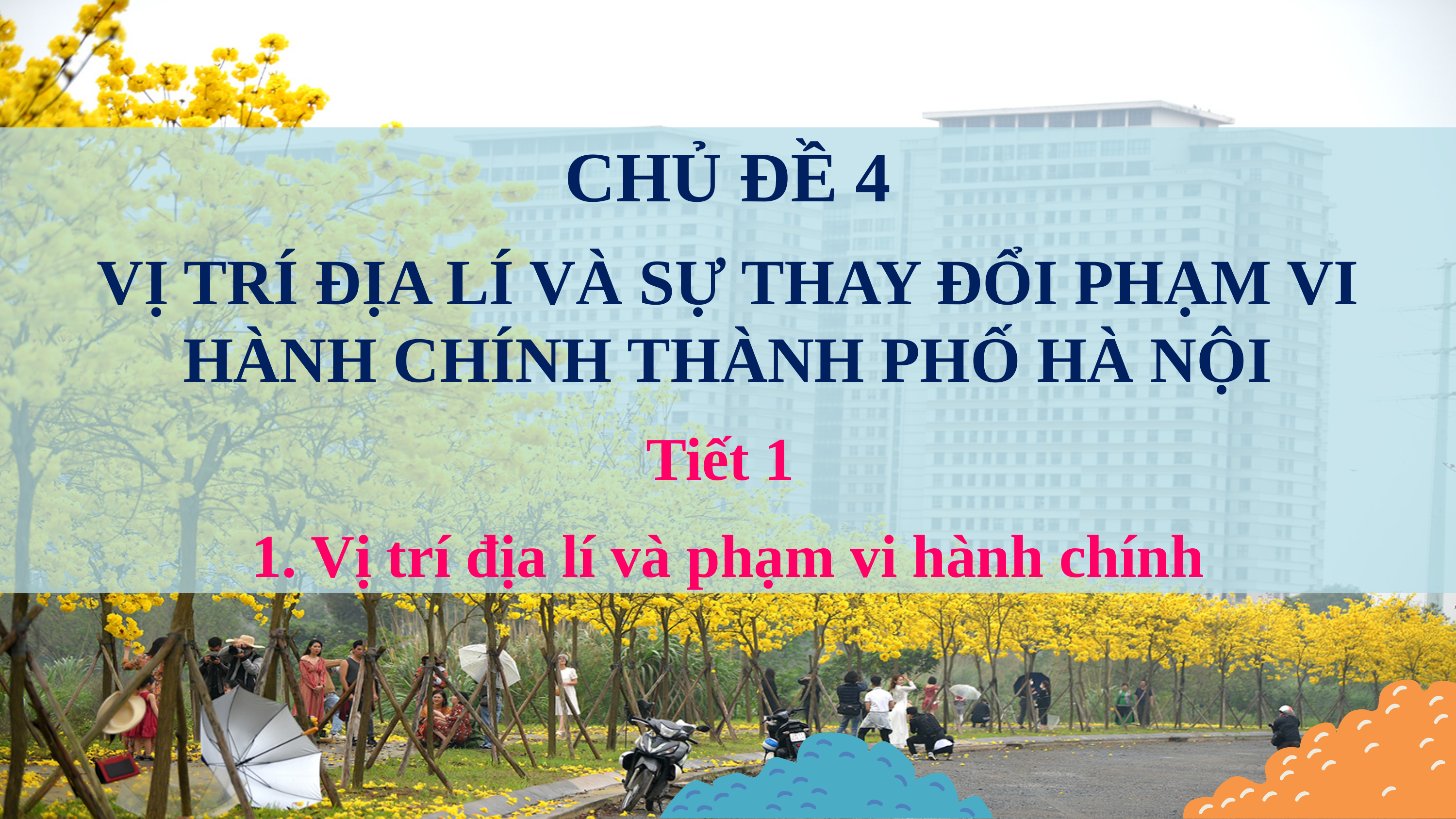

CHỦ ĐỀ 4
VỊ TRÍ ĐỊA LÍ VÀ SỰ THAY ĐỔI PHẠM VI HÀNH CHÍNH THÀNH PHỐ HÀ NỘI
Tiết 1
1. Vị trí địa lí và phạm vi hành chính